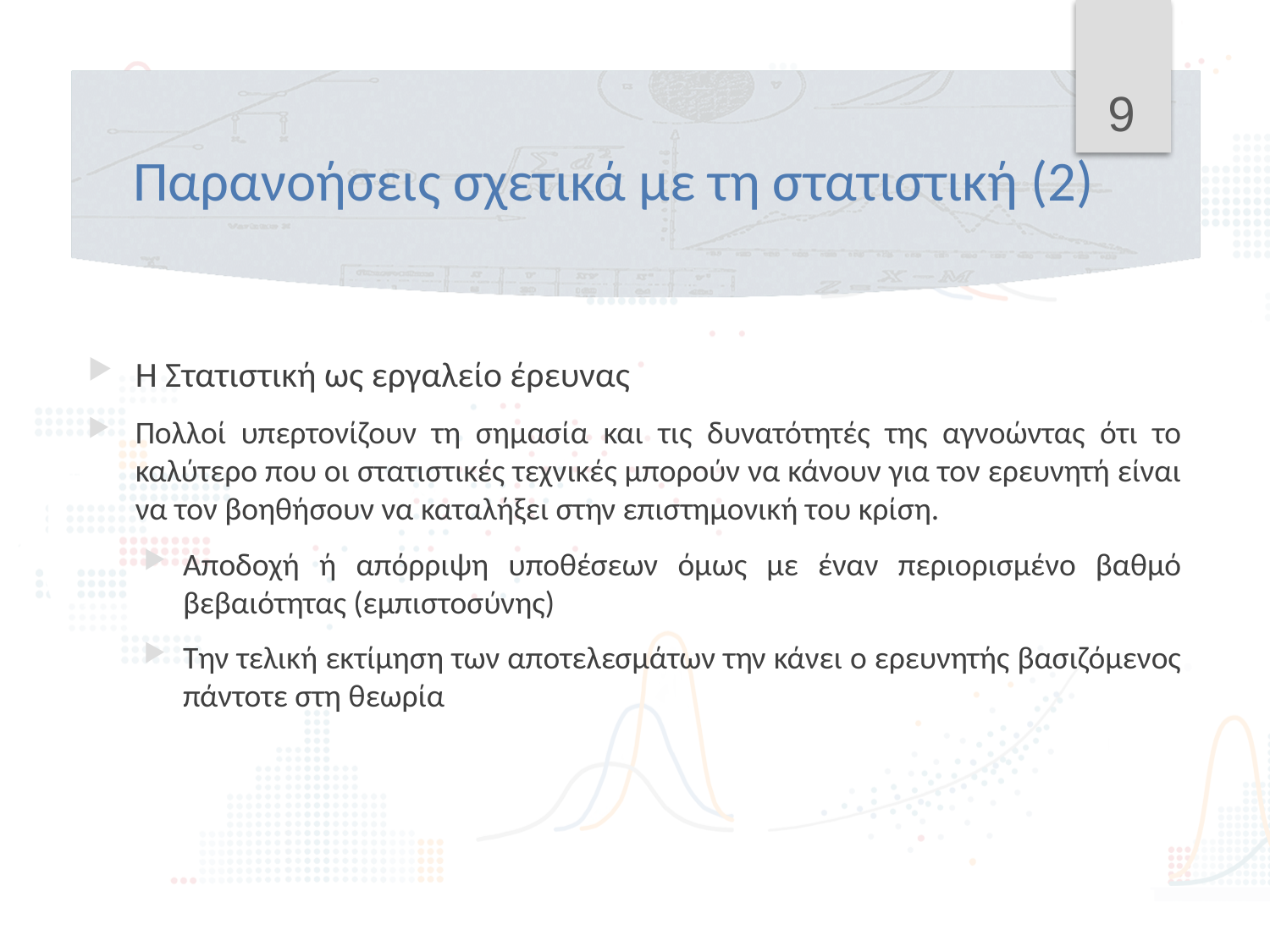

9
# Παρανοήσεις σχετικά με τη στατιστική (2)
Η Στατιστική ως εργαλείο έρευνας
Πολλοί υπερτονίζουν τη σημασία και τις δυνατότητές της αγνοώντας ότι το καλύτερο που οι στατιστικές τεχνικές μπορούν να κάνουν για τον ερευνητή είναι να τον βοηθήσουν να καταλήξει στην επιστημονική του κρίση.
Αποδοχή ή απόρριψη υποθέσεων όμως με έναν περιορισμένο βαθμό βεβαιότητας (εμπιστοσύνης)
Την τελική εκτίμηση των αποτελεσμάτων την κάνει ο ερευνητής βασιζόμενος πάντοτε στη θεωρία